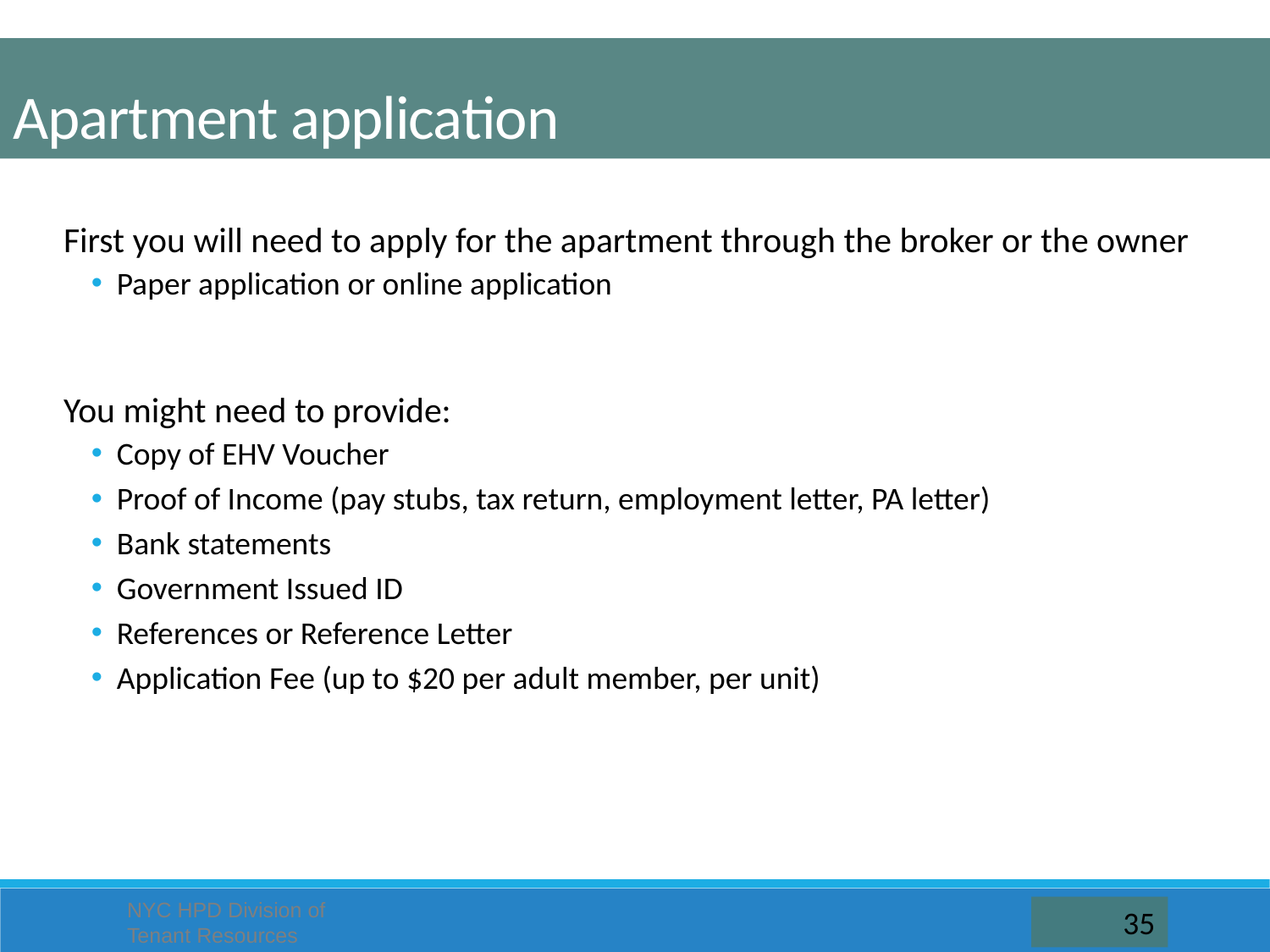

Apartment application
First you will need to apply for the apartment through the broker or the owner
Paper application or online application

You might need to provide:
Copy of EHV Voucher
Proof of Income (pay stubs, tax return, employment letter, PA letter)
Bank statements
Government Issued ID
References or Reference Letter
Application Fee (up to $20 per adult member, per unit)

NYC HPD Division of Tenant Resources
35